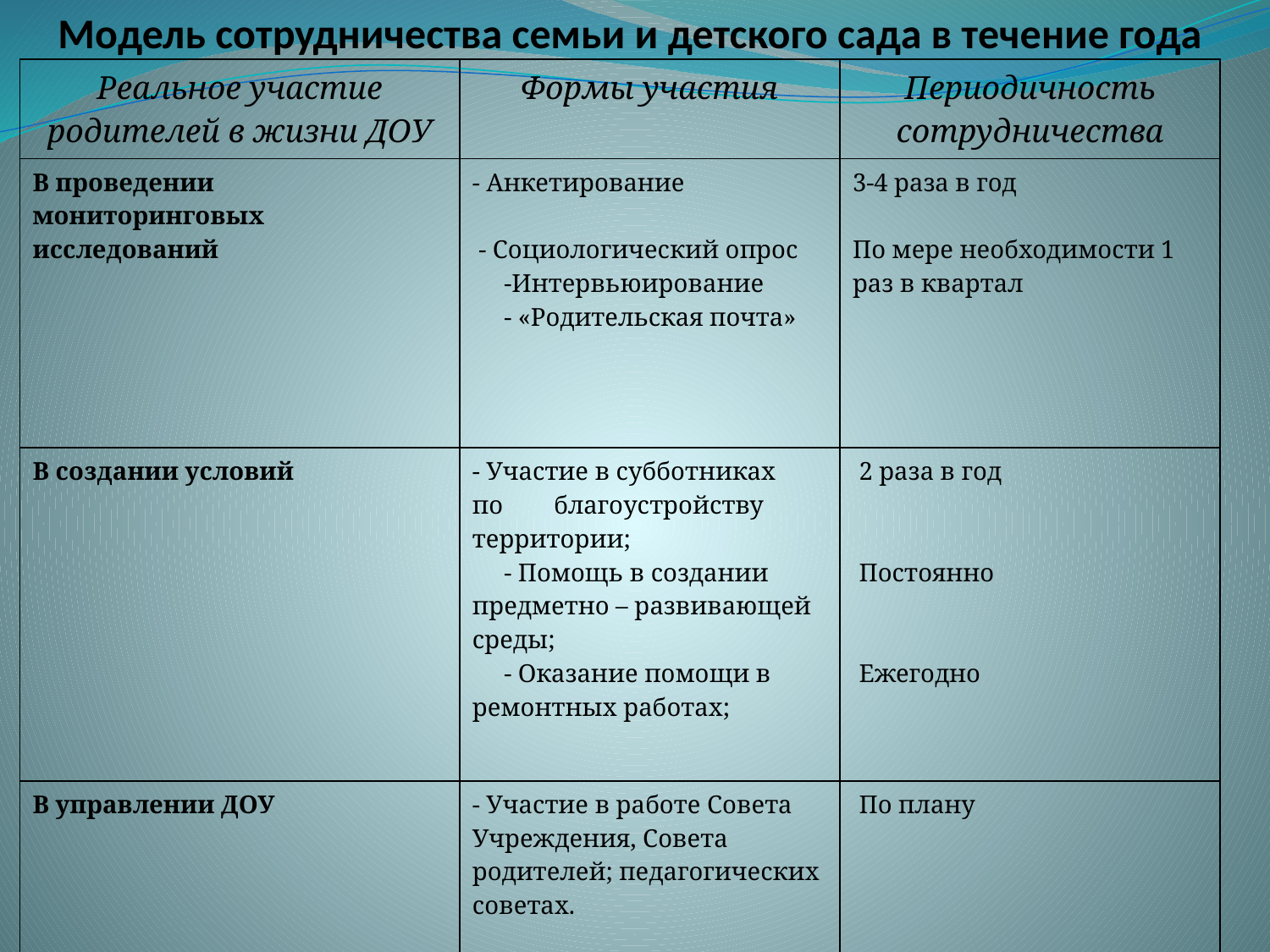

Модель сотрудничества семьи и детского сада в течение года

| Реальное участие родителей в жизни ДОУ | Формы участия | Периодичность сотрудничества |
| --- | --- | --- |
| В проведении мониторинговых исследований | - Анкетирование - Социологический опрос -Интервьюирование - «Родительская почта» | 3-4 раза в год По мере необходимости 1 раз в квартал |
| В создании условий | - Участие в субботниках по      благоустройству территории; - Помощь в создании предметно – развивающей среды; - Оказание помощи в ремонтных работах; | 2 раза в год        Постоянно   Ежегодно |
| В управлении ДОУ | - Участие в работе Совета Учреждения, Совета родителей; педагогических советах. | По плану |